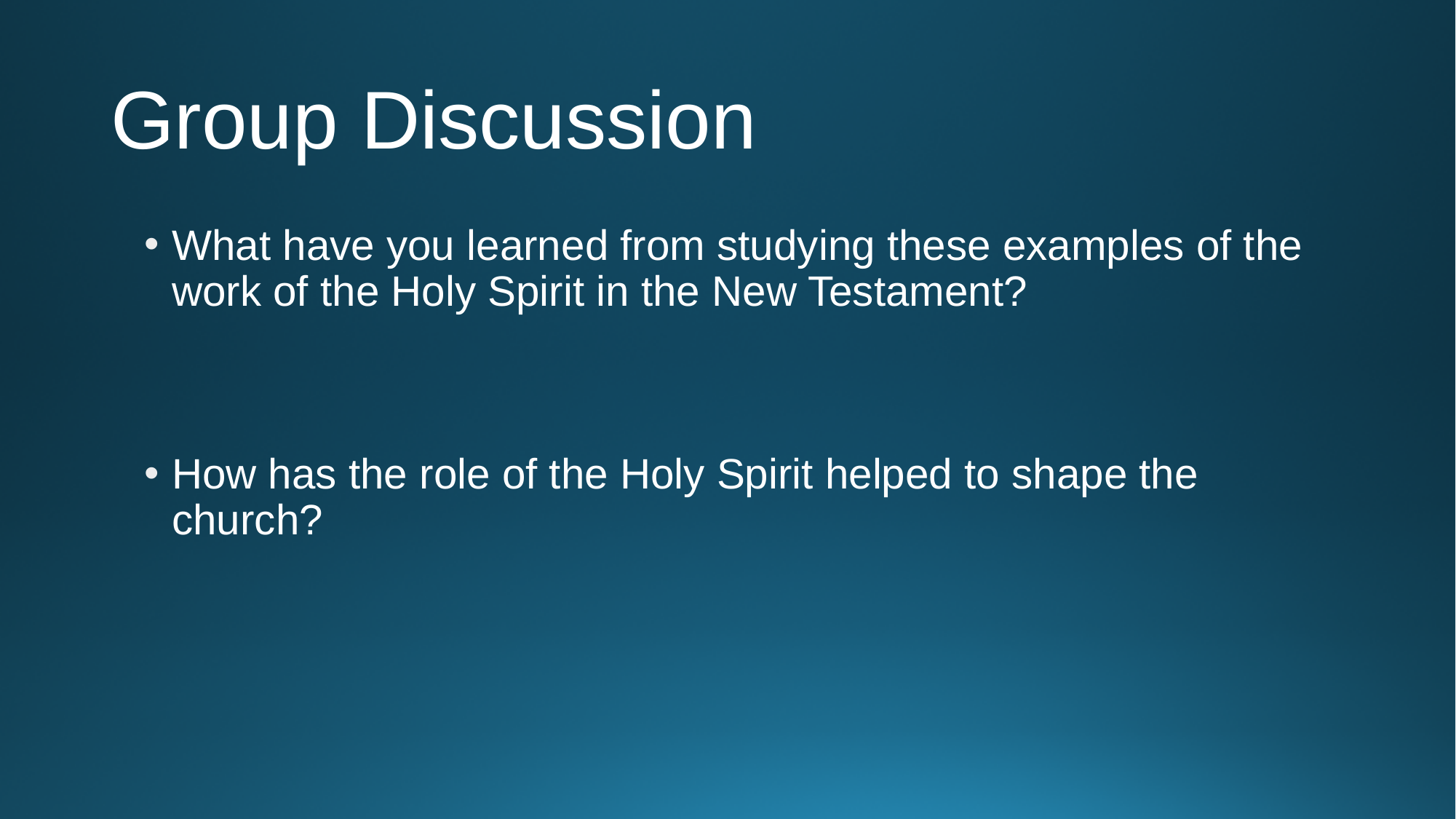

# Group Discussion
What have you learned from studying these examples of the work of the Holy Spirit in the New Testament?

How has the role of the Holy Spirit helped to shape the church?